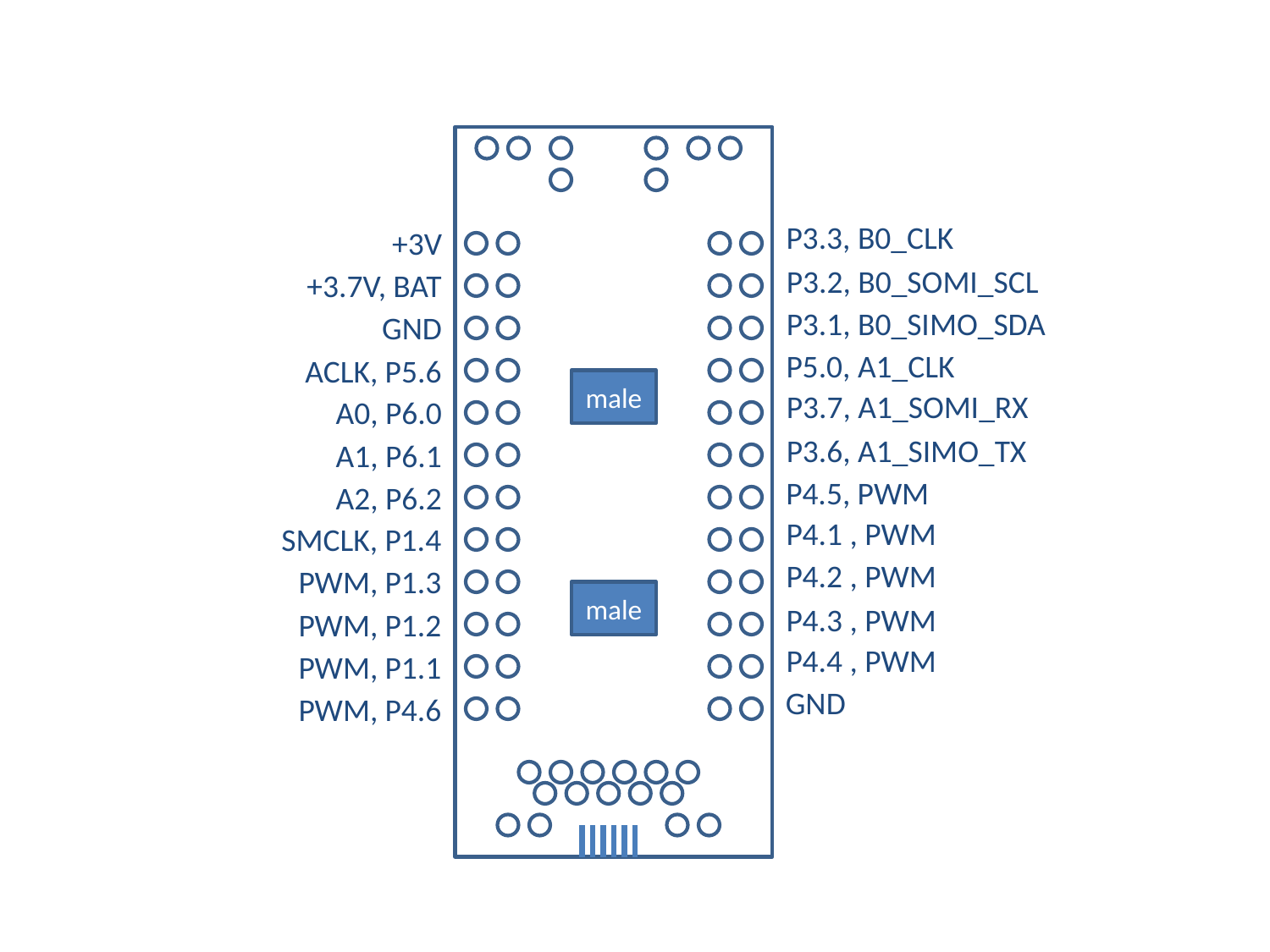

P3.3, B0_CLK
+3V

P3.2, B0_SOMI_SCL
+3.7V, BAT

P3.1, B0_SIMO_SDA
GND

P5.0, A1_CLK
ACLK, P5.6

male
P3.7, A1_SOMI_RX
A0, P6.0

P3.6, A1_SIMO_TX
A1, P6.1

P4.5, PWM
A2, P6.2

P4.1 , PWM
SMCLK, P1.4

P4.2 , PWM
PWM, P1.3

male
P4.3 , PWM
PWM, P1.2

P4.4 , PWM
PWM, P1.1

GND
PWM, P4.6